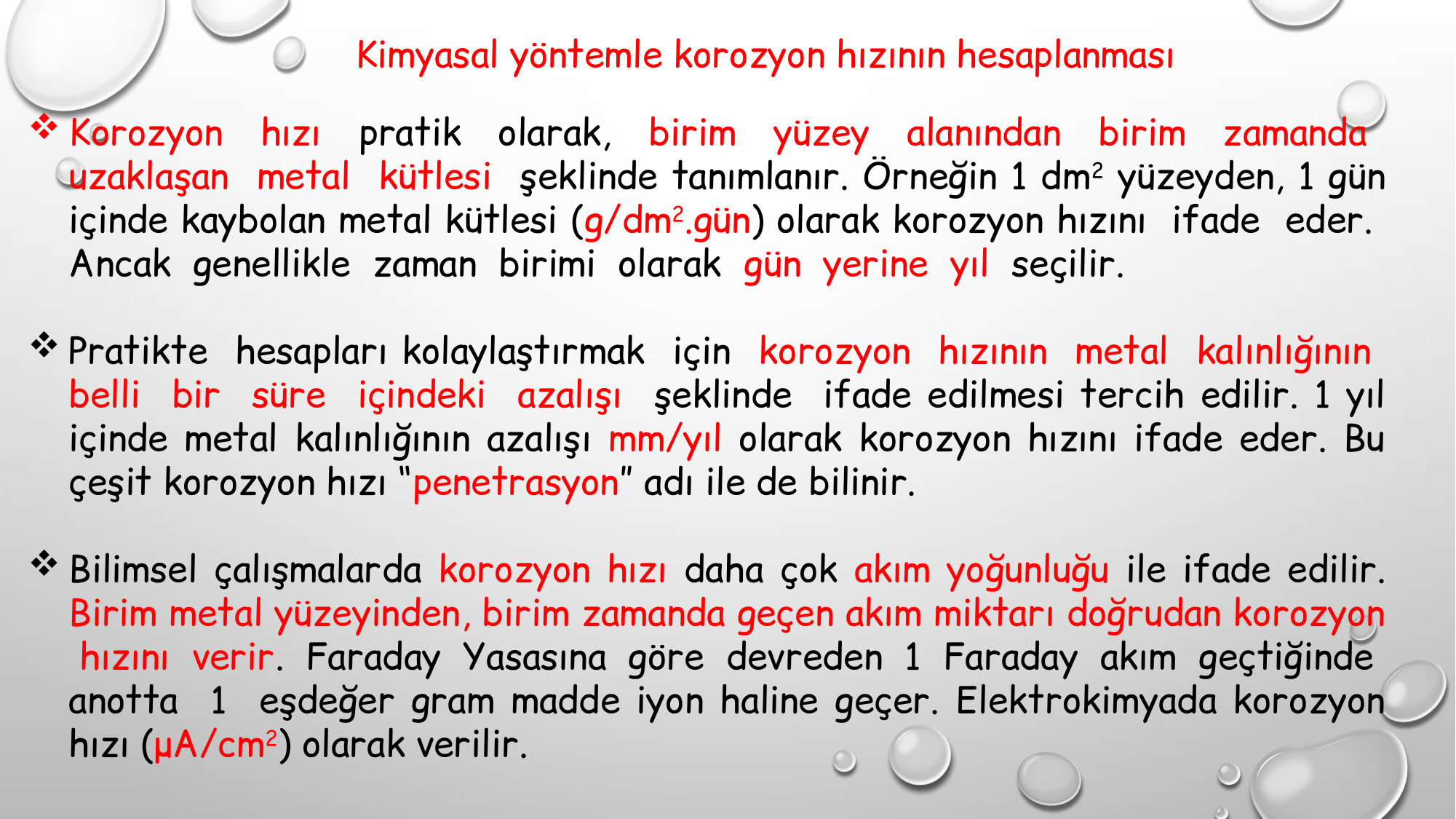

Kimyasal yöntemle korozyon hızının hesaplanması
Korozyon  hızı  pratik  olarak,  birim  yüzey  alanından  birim  zamanda  uzaklaşan  metal  kütlesi  şeklinde tanımlanır. Örneğin 1 dm2 yüzeyden, 1 gün içinde kaybolan metal kütlesi (g/dm2.gün) olarak korozyon hızını  ifade  eder.  Ancak  genellikle  zaman  birimi  olarak  gün  yerine  yıl  seçilir.

Pratikte  hesapları kolaylaştırmak  için  korozyon  hızının  metal  kalınlığının  belli  bir  süre  içindeki  azalışı  şeklinde  ifade edilmesi tercih edilir. 1 yıl içinde metal kalınlığının azalışı mm/yıl olarak korozyon hızını ifade eder. Bu çeşit korozyon hızı “penetrasyon” adı ile de bilinir.

Bilimsel çalışmalarda korozyon hızı daha çok akım yoğunluğu ile ifade edilir. Birim metal yüzeyinden, birim zamanda geçen akım miktarı doğrudan korozyon  hızını  verir.  Faraday  Yasasına  göre  devreden  1  Faraday  akım  geçtiğinde  anotta  1  eşdeğer gram madde iyon haline geçer. Elektrokimyada korozyon hızı (μA/cm2) olarak verilir.